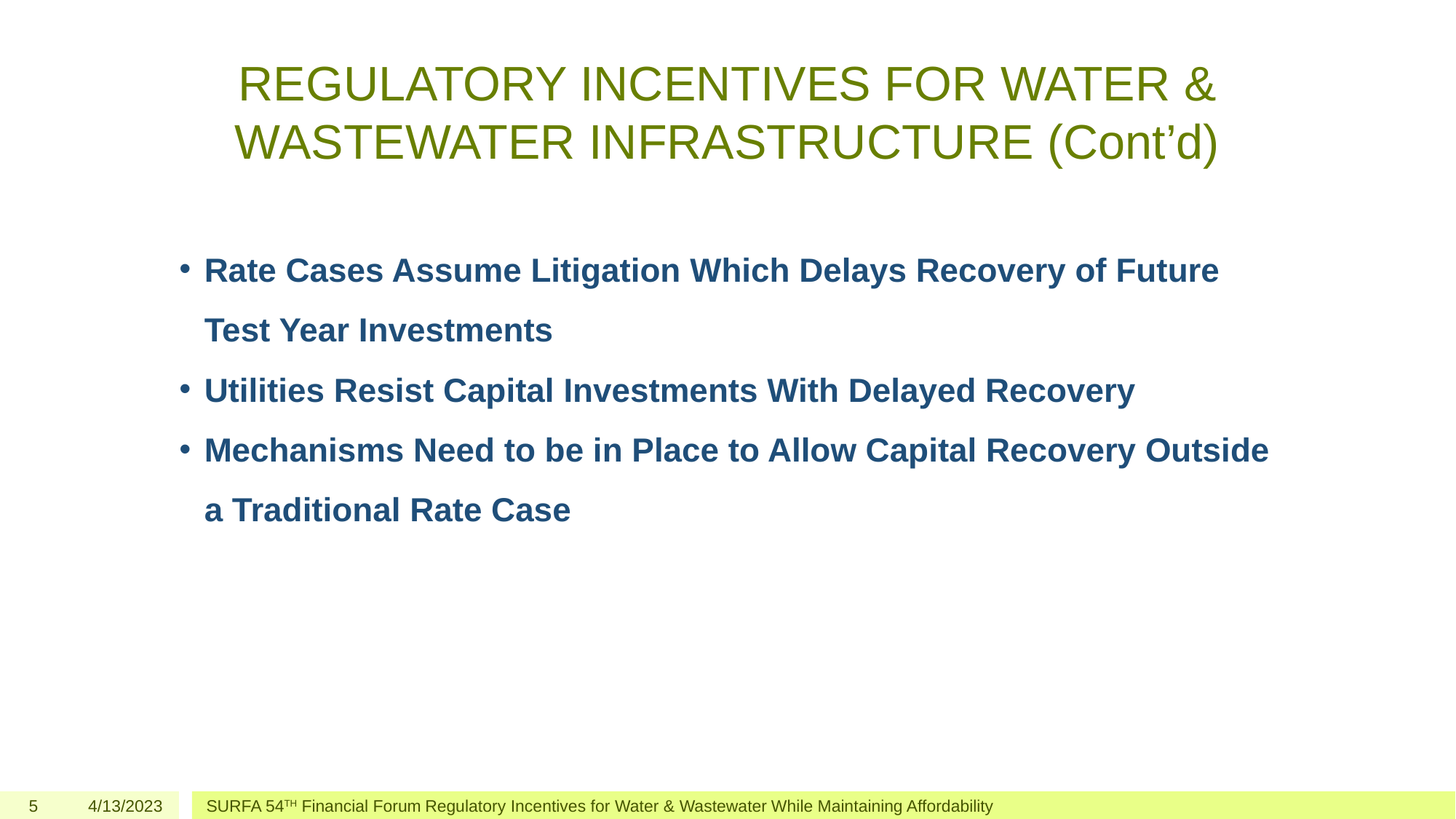

# REGULATORY INCENTIVES FOR WATER & WASTEWATER INFRASTRUCTURE (Cont’d)
Rate Cases Assume Litigation Which Delays Recovery of Future Test Year Investments
Utilities Resist Capital Investments With Delayed Recovery
Mechanisms Need to be in Place to Allow Capital Recovery Outside a Traditional Rate Case

5
4/13/2023
SURFA 54TH Financial Forum Regulatory Incentives for Water & Wastewater While Maintaining Affordability